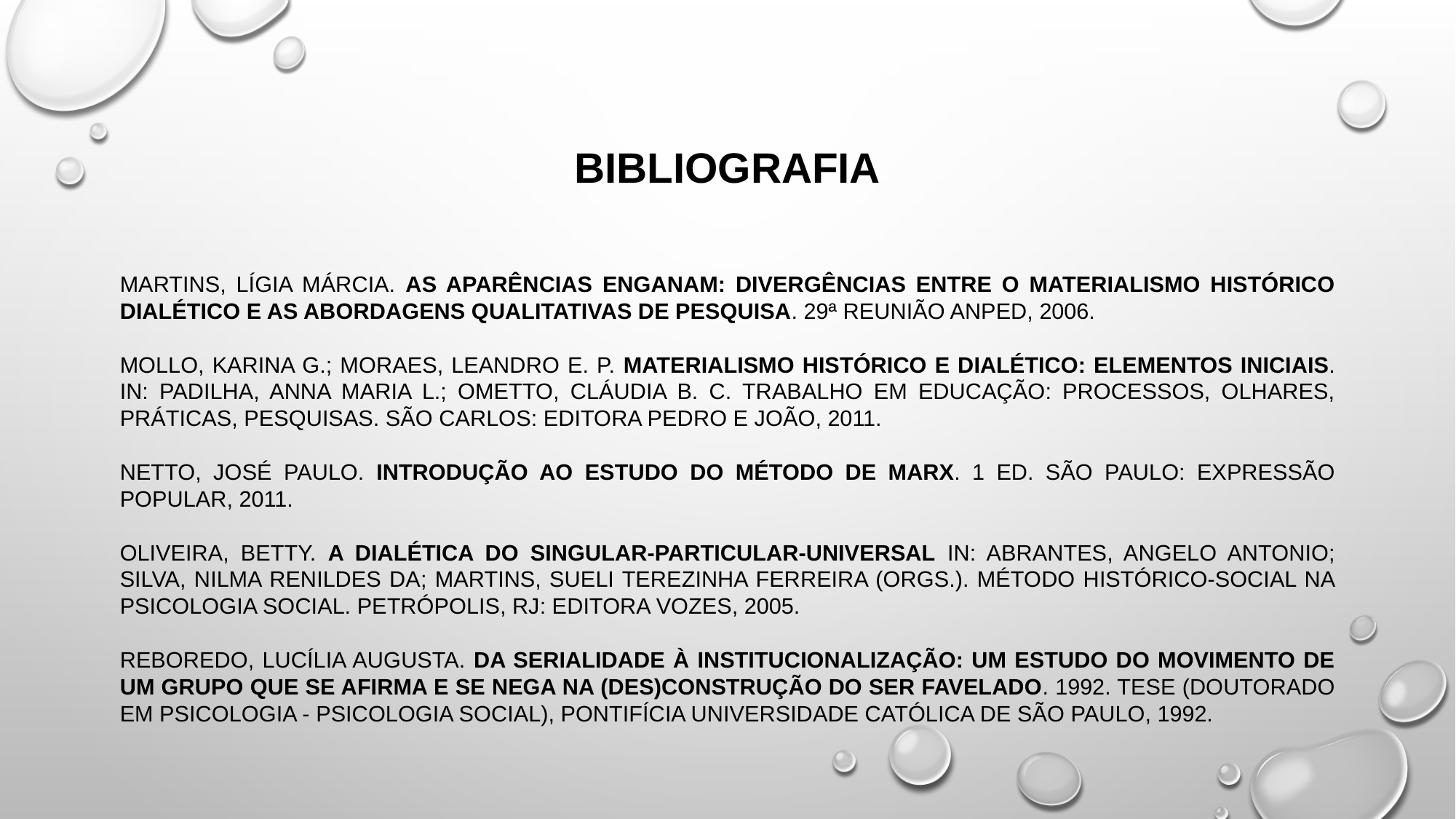

# bibliografia
MARTINS, Lígia Márcia. As aparências enganam: divergências entre o materialismo histórico dialético e as abordagens qualitativas de pesquisa. 29ª Reunião ANPED, 2006.

MOLLO, Karina G.; MORAES, Leandro E. P. Materialismo histórico e dialético: elementos iniciais. In: PADILHA, Anna Maria L.; OMETTO, Cláudia B. C. Trabalho em Educação: processos, olhares, práticas, pesquisas. São Carlos: Editora Pedro e João, 2011.

NETTO, José PAULO. Introdução ao estudo do método de Marx. 1 ed. São Paulo: Expressão Popular, 2011.

OLIVEIRA, Betty. A dialética do singular-particular-universal In: ABRANTES, Angelo Antonio; SILVA, Nilma Renildes da; MARTINS, Sueli Terezinha Ferreira (Orgs.). Método Histórico-Social na Psicologia Social. Petrópolis, RJ: Editora Vozes, 2005.

REBOREDO, Lucília Augusta. Da serialidade à institucionalização: um estudo do movimento de um grupo que se afirma e se nega na (des)construção do ser favelado. 1992. Tese (Doutorado em Psicologia - Psicologia Social), Pontifícia Universidade Católica de São Paulo, 1992.